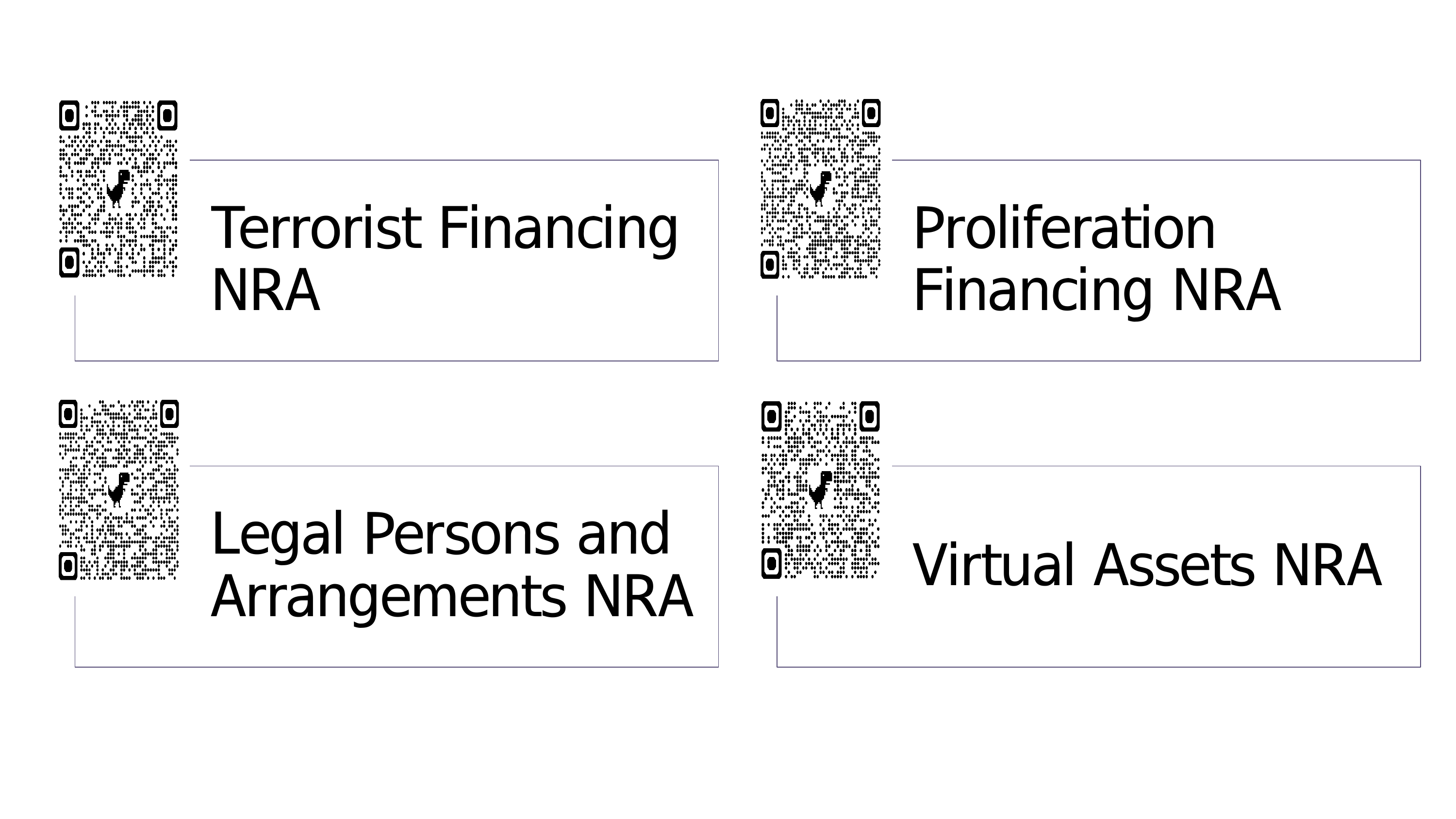

Terrorist Financing NRA
Proliferation Financing NRA
Legal Persons and Arrangements NRA
Virtual Assets NRA
21/07/2026
25